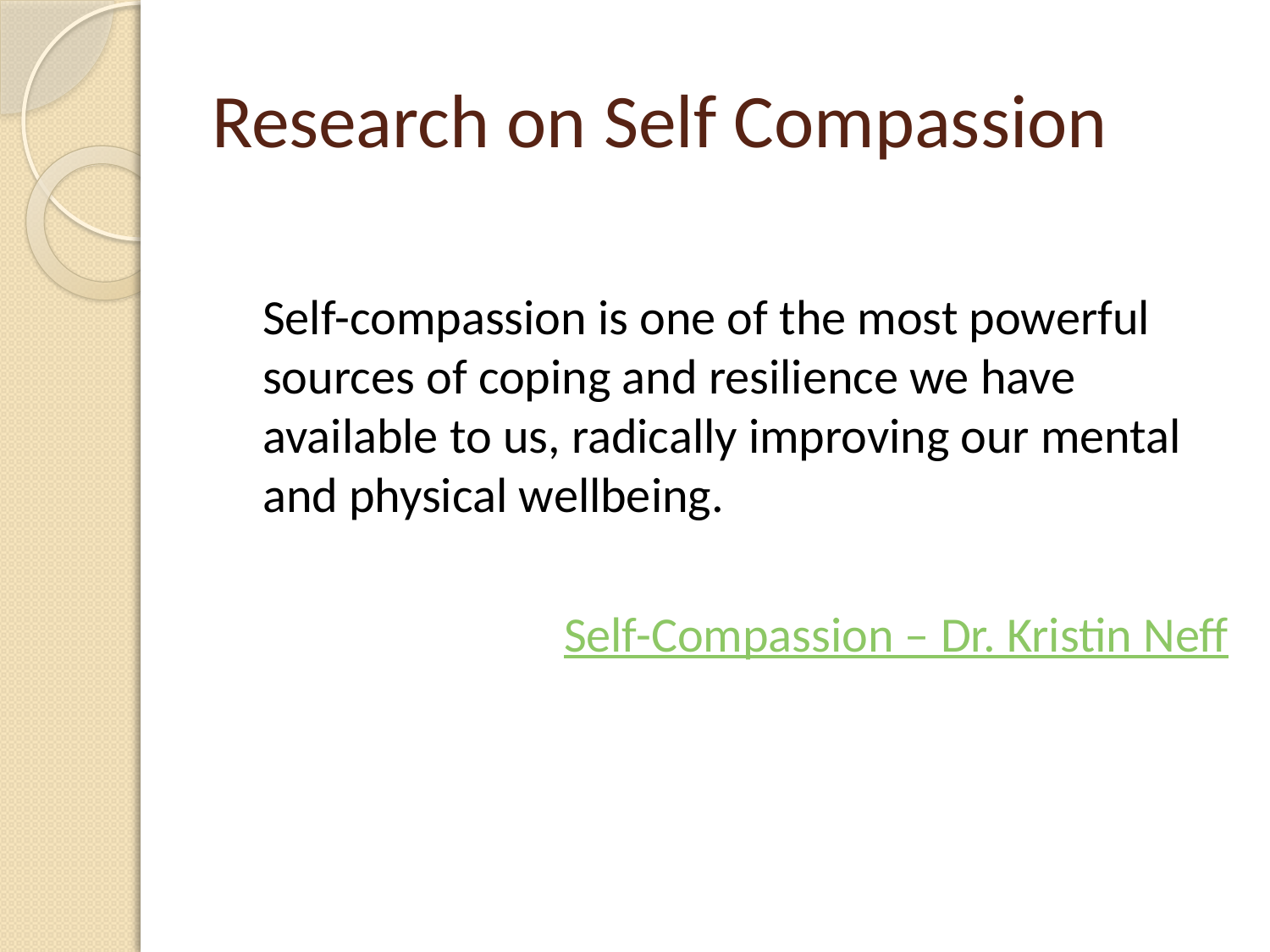

# Research on Self Compassion

	Self-compassion is one of the most powerful sources of coping and resilience we have available to us, radically improving our mental and physical wellbeing.

Self-Compassion – Dr. Kristin Neff